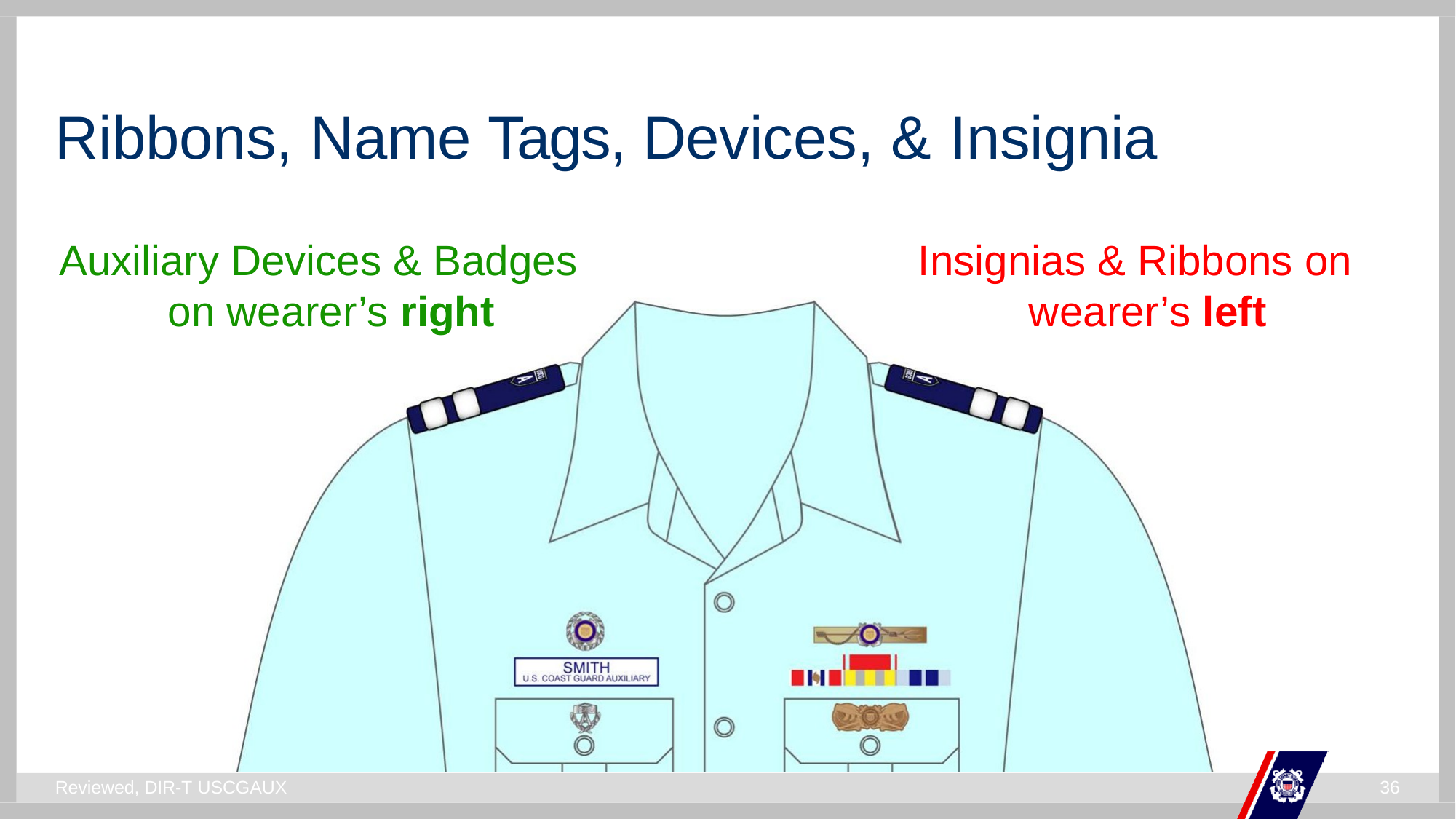

# Ribbons, Name Tags, Devices, & Insignia
Auxiliary Devices & Badges  on wearer’s right
Insignias & Ribbons on  wearer’s left
Reviewed, DIR-T USCGAUX
36